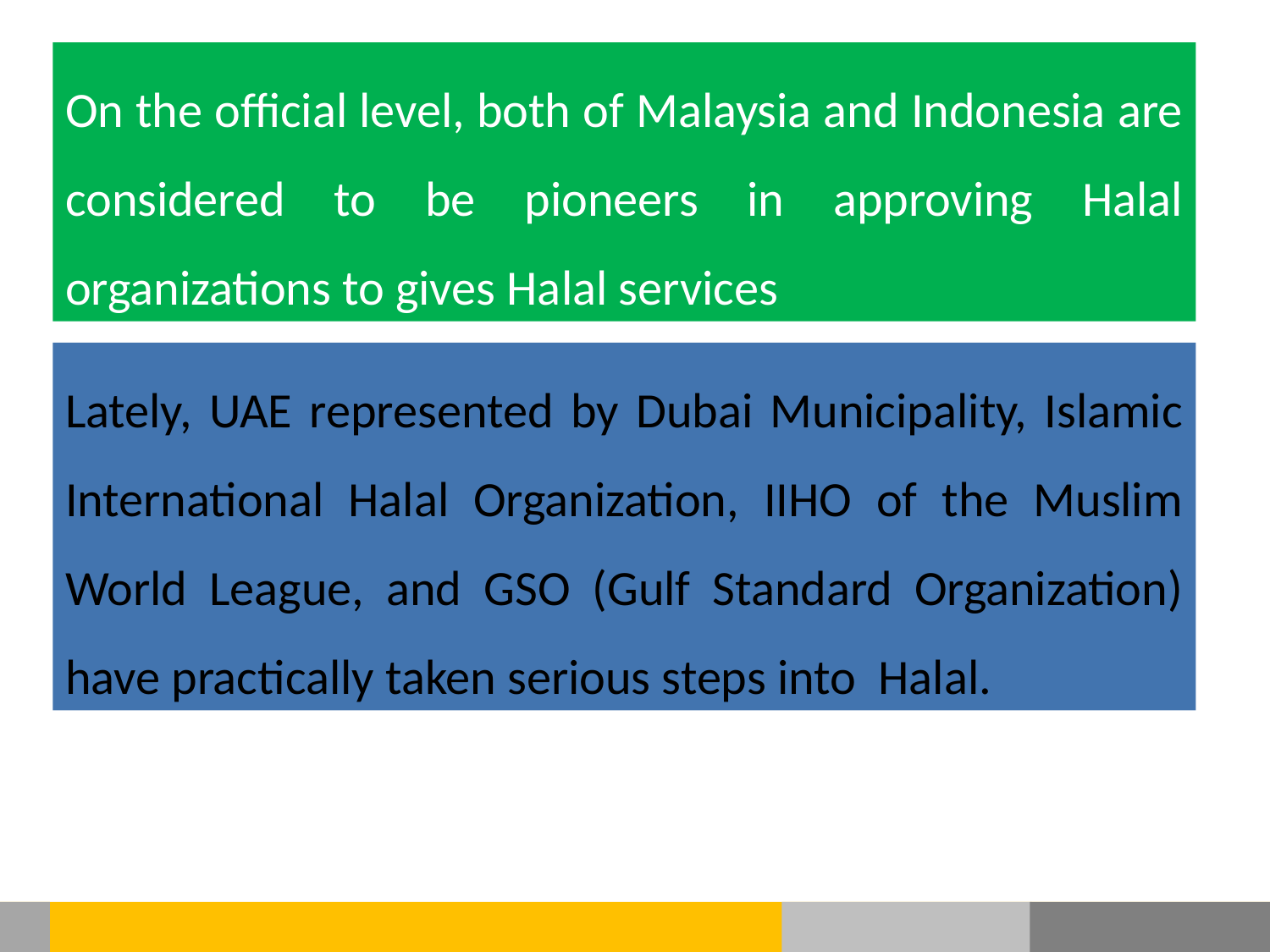

On the official level, both of Malaysia and Indonesia are considered to be pioneers in approving Halal organizations to gives Halal services
Lately, UAE represented by Dubai Municipality, Islamic International Halal Organization, IIHO of the Muslim World League, and GSO (Gulf Standard Organization) have practically taken serious steps into  Halal.